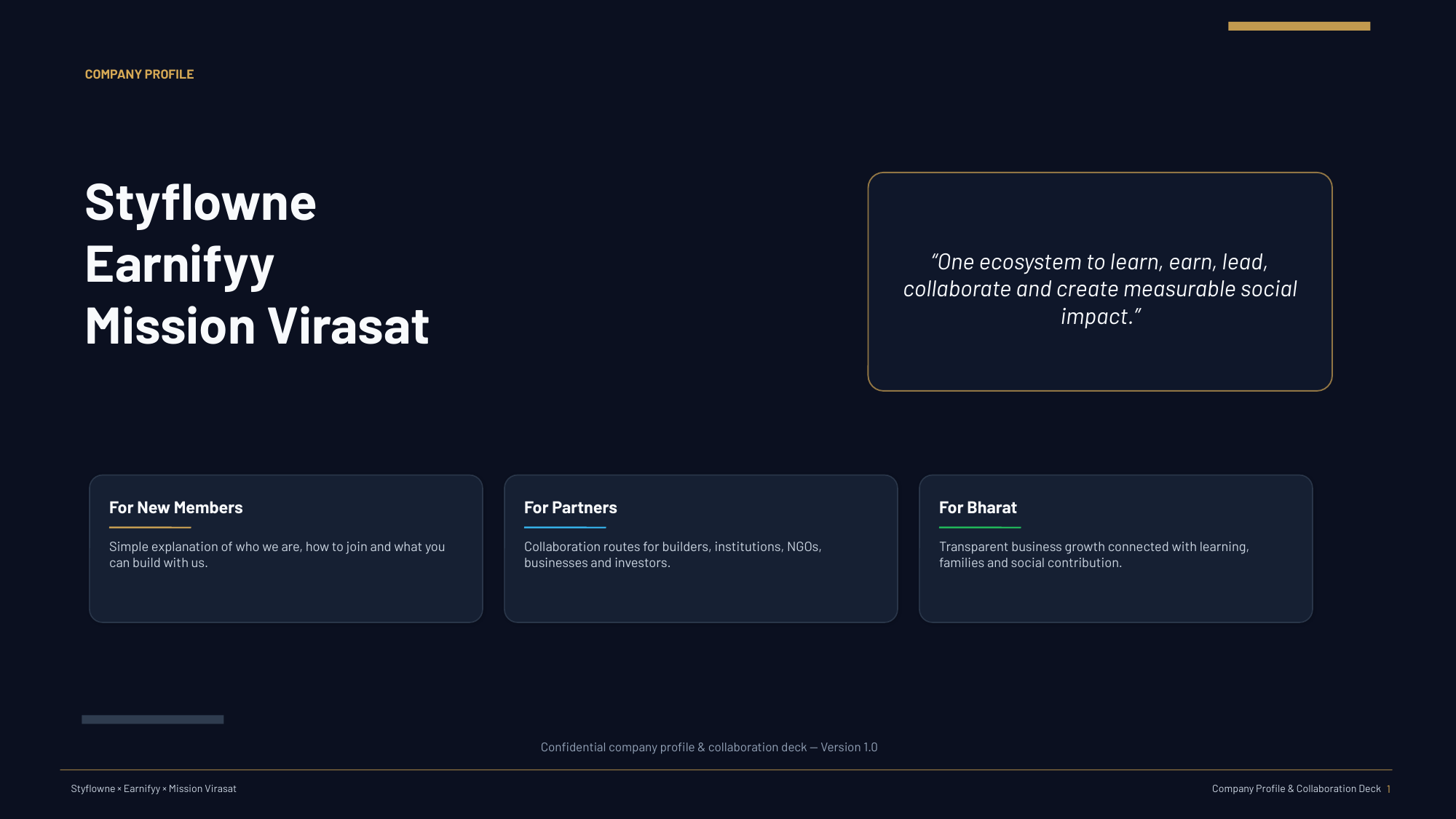

COMPANY PROFILE
Styflowne
Earnifyy
Mission Virasat

“One ecosystem to learn, earn, lead, collaborate and create measurable social impact.”

For New Members
For Partners
For Bharat

Simple explanation of who we are, how to join and what you can build with us.
Collaboration routes for builders, institutions, NGOs, businesses and investors.
Transparent business growth connected with learning, families and social contribution.

Confidential company profile & collaboration deck — Version 1.0
1